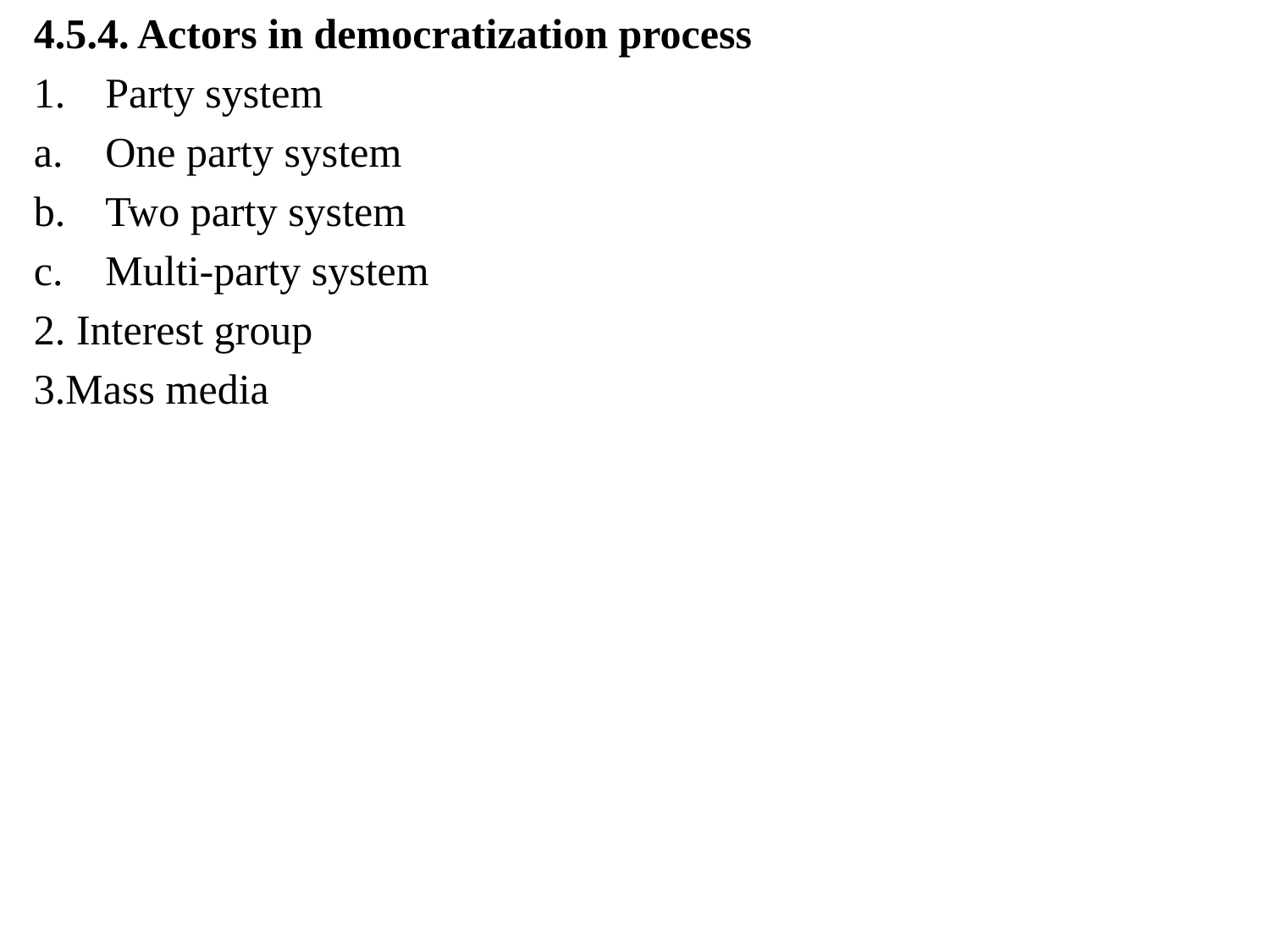

4.5.4. Actors in democratization process
Party system
One party system
Two party system
Multi-party system
2. Interest group
3.Mass media